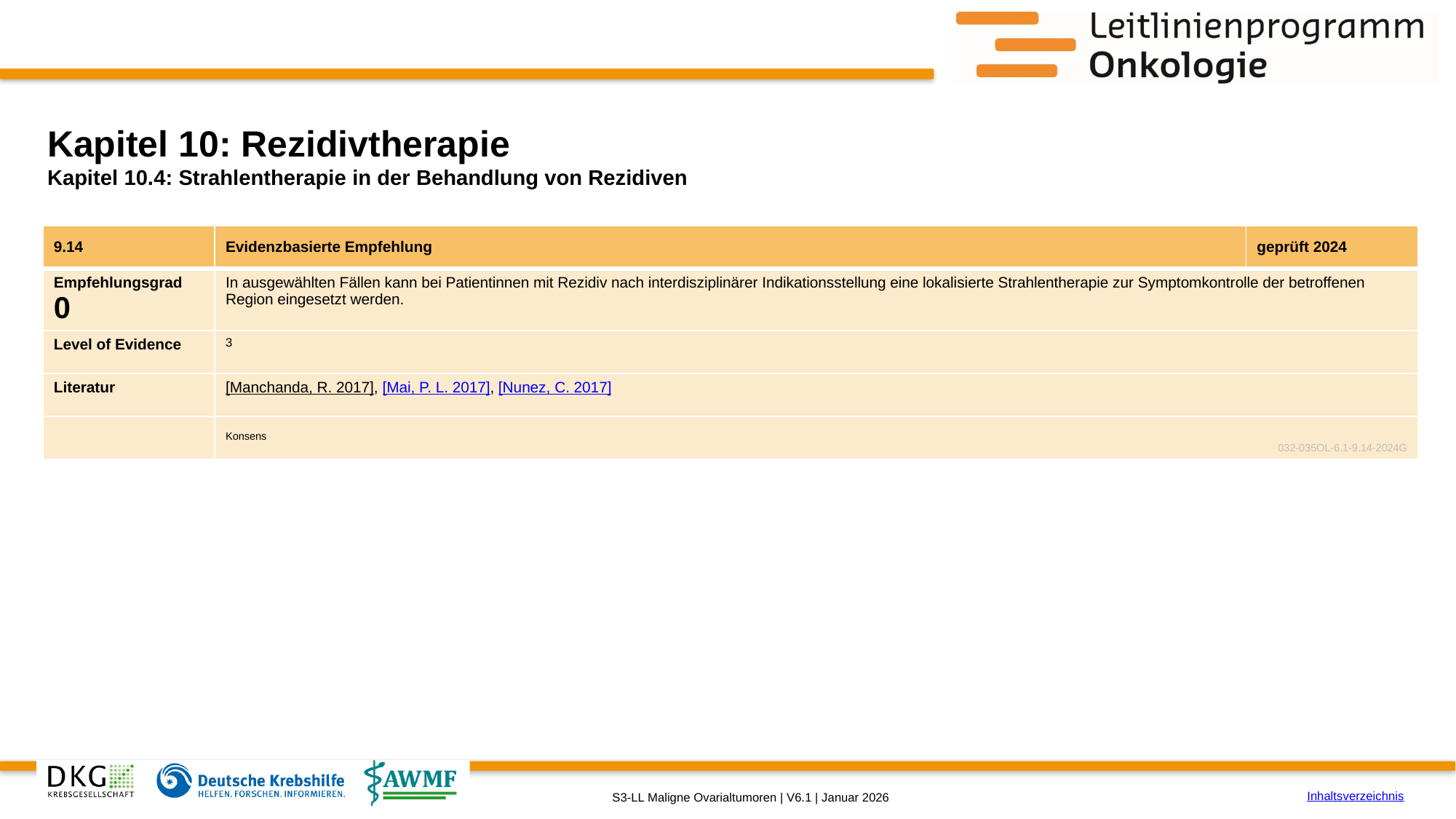

# Kapitel 10: Rezidivtherapie
Kapitel 10.4: Strahlentherapie in der Behandlung von Rezidiven
| 9.14 | Evidenzbasierte Empfehlung | geprüft 2024 |
| --- | --- | --- |
| Empfehlungsgrad 0 | In ausgewählten Fällen kann bei Patientinnen mit Rezidiv nach interdisziplinärer Indikationsstellung eine lokalisierte Strahlentherapie zur Symptomkontrolle der betroffenen Region eingesetzt werden. |  |
| Level of Evidence | 3 |  |
| Literatur | [Manchanda, R. 2017], [Mai, P. L. 2017], [Nunez, C. 2017] |  |
|  | Konsens 032-035OL-6.1-9.14-2024G |  |
Inhaltsverzeichnis
S3-LL Maligne Ovarialtumoren | V6.1 | Januar 2026